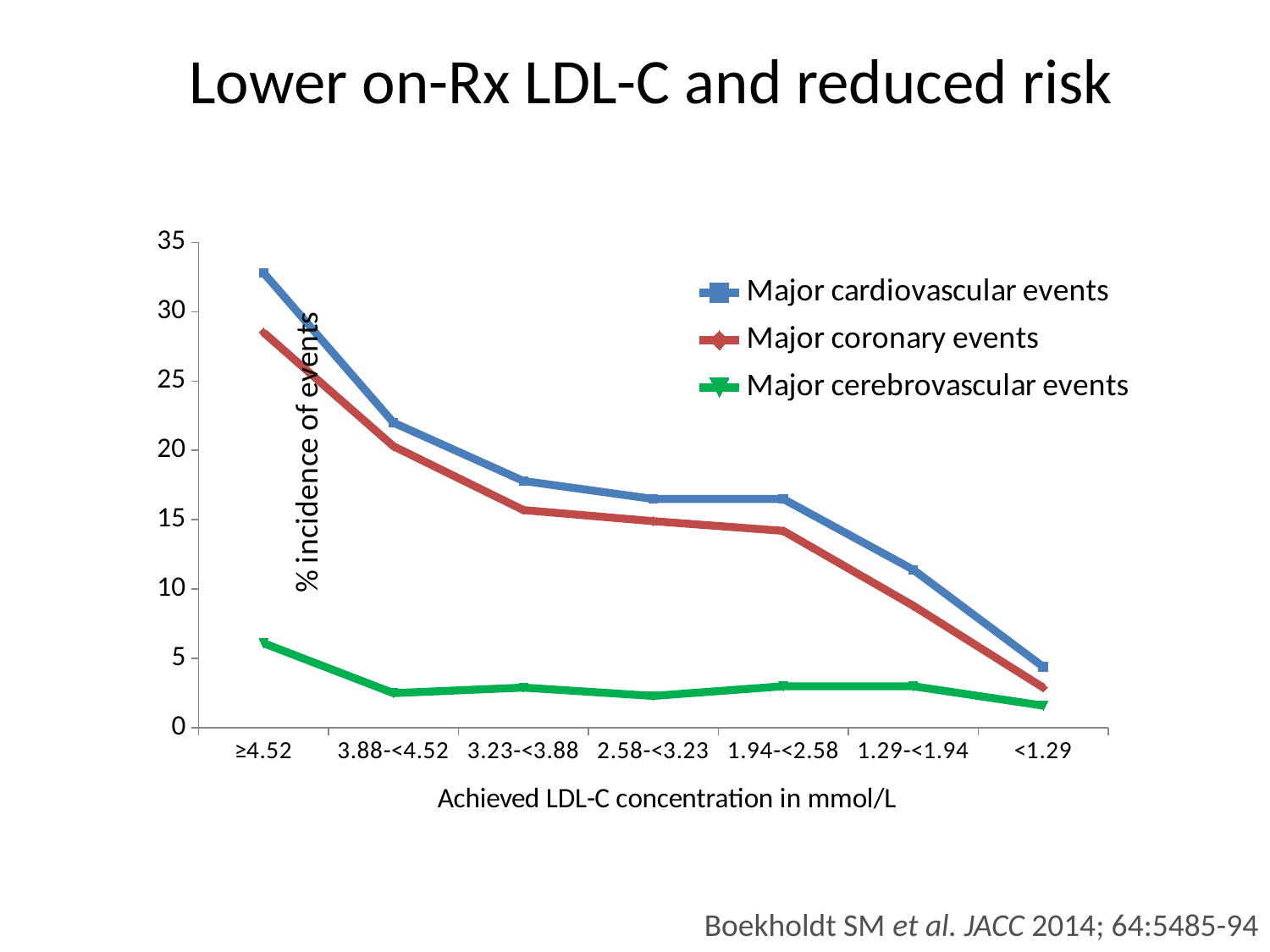

Lower on-Rx LDL-C and reduced risk

### Chart

| Category | Major cardiovascular events | Major coronary events | Major cerebrovascular events |
|---|---|---|---|
| ≥4.52 | 32.800000000000004 | 28.5 | 6.1 |
| 3.88-<4.52 | 22.0 | 20.3 | 2.5 |
| 3.23-<3.88 | 17.8 | 15.7 | 2.9 |
| 2.58-<3.23 | 16.5 | 14.9 | 2.3 |
| 1.94-<2.58 | 16.5 | 14.2 | 3.0 |
| 1.29-<1.94 | 11.4 | 8.8 | 3.0 |
| <1.29 | 4.4 | 2.9 | 1.6 |
Boekholdt SM et al. JACC 2014; 64:5485-94